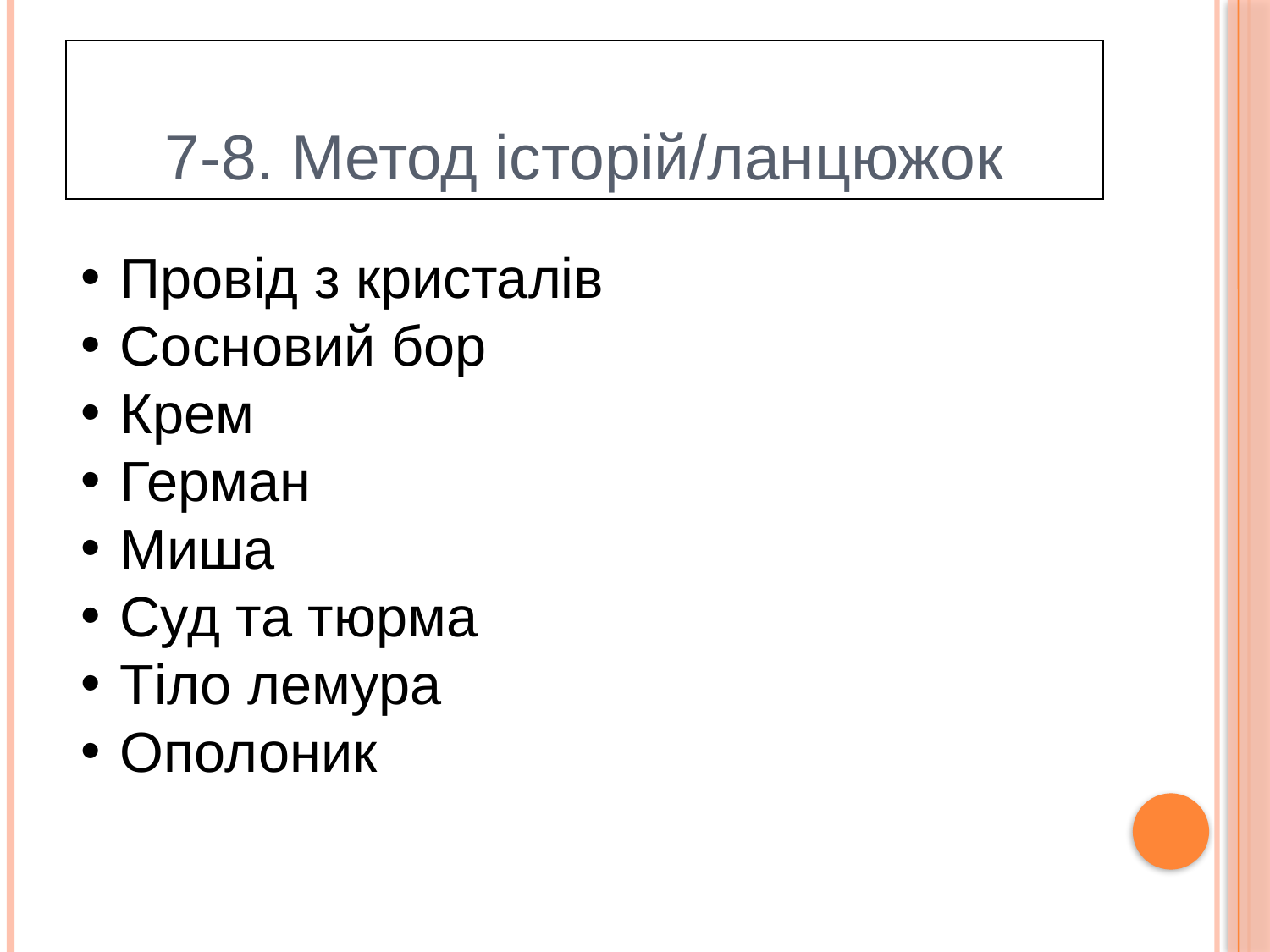

7-8. Метод історій/ланцюжок
Провід з кристалів
Сосновий бор
Крем
Герман
Миша
Суд та тюрма
Тіло лемура
Ополоник